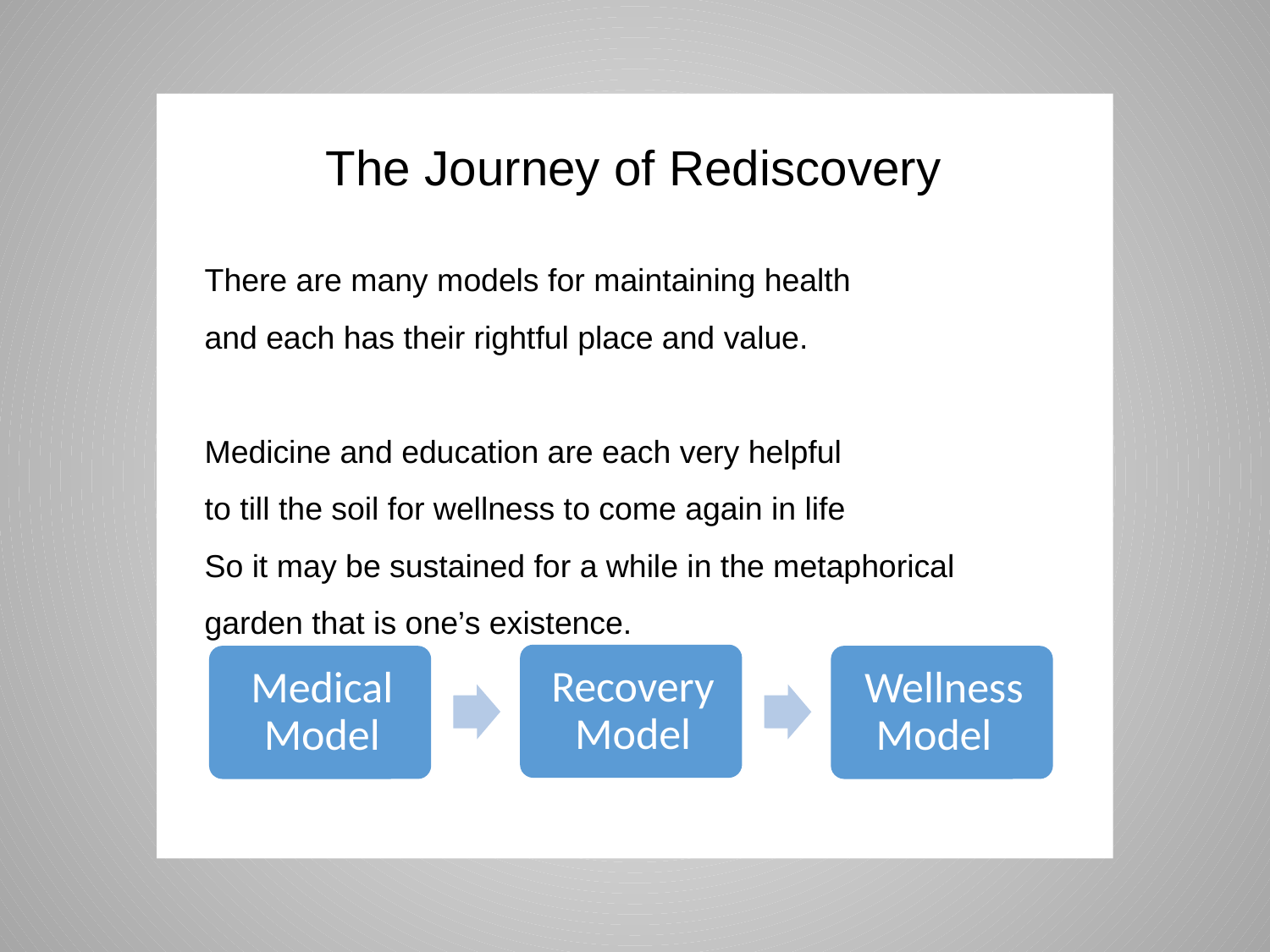

The Journey of Rediscovery
There are many models for maintaining health
and each has their rightful place and value.

Medicine and education are each very helpful
to till the soil for wellness to come again in life
So it may be sustained for a while in the metaphorical garden that is one’s existence.
Medical Model

Recovery Model

Wellness Model